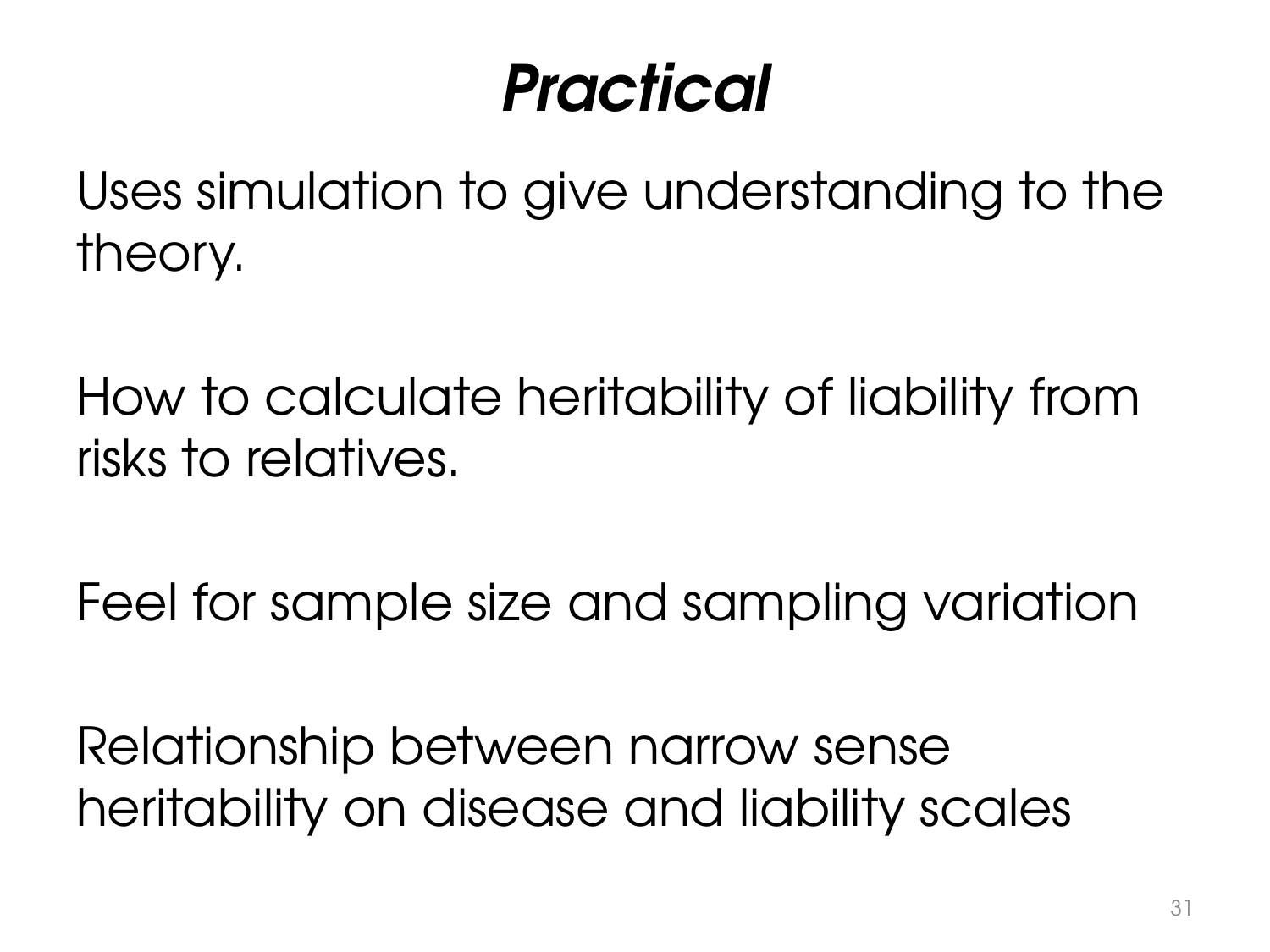

# Practical
Uses simulation to give understanding to the theory.

How to calculate heritability of liability from risks to relatives.

Feel for sample size and sampling variation

Relationship between narrow sense heritability on disease and liability scales
31